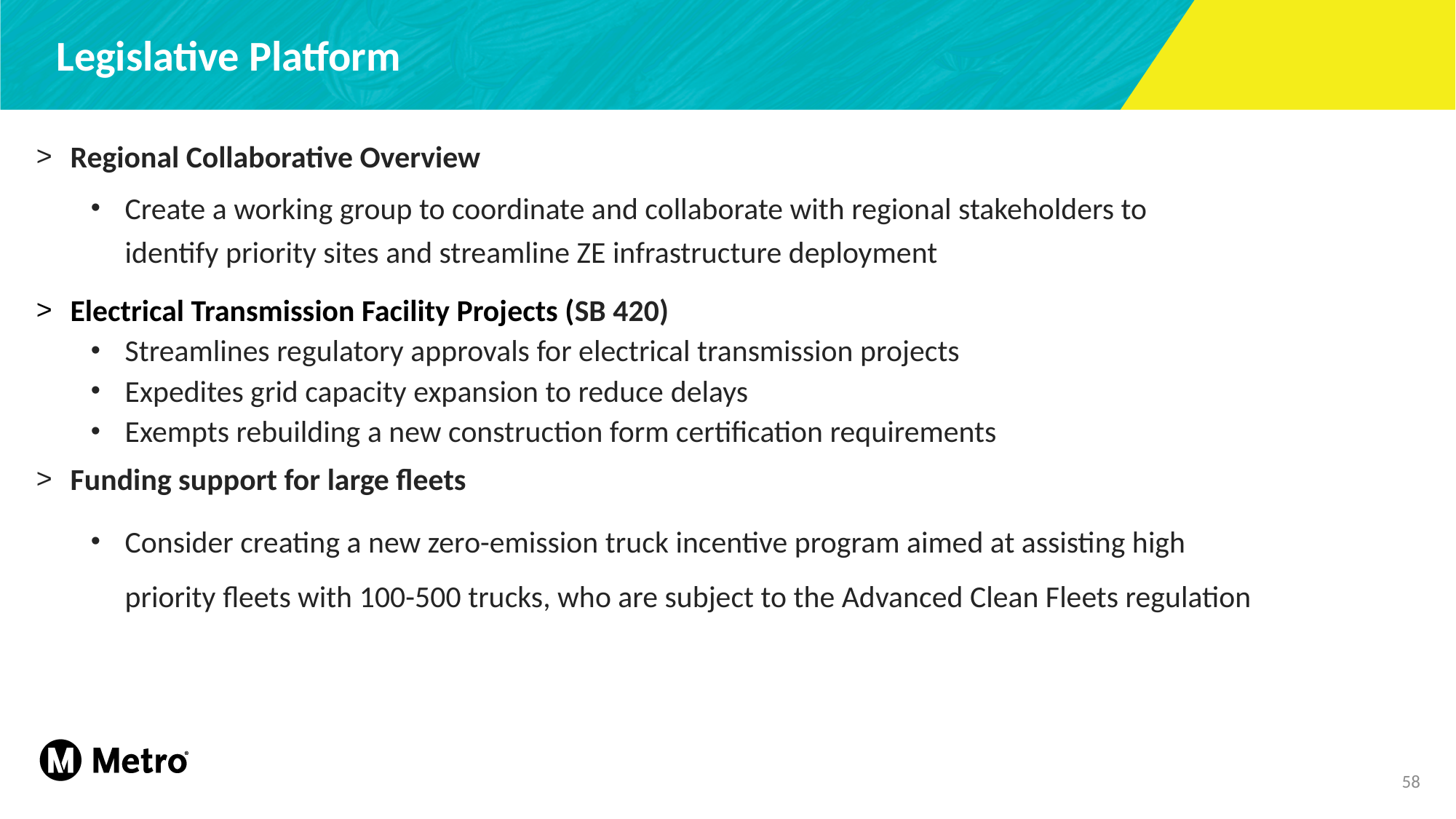

# Legislative Platform
Regional Collaborative Overview
Create a working group to coordinate and collaborate with regional stakeholders to identify priority sites and streamline ZE infrastructure deployment
Electrical Transmission Facility Projects (SB 420)
Streamlines regulatory approvals for electrical transmission projects
Expedites grid capacity expansion to reduce delays
Exempts rebuilding a new construction form certification requirements
Funding support for large fleets
Consider creating a new zero-emission truck incentive program aimed at assisting high priority fleets with 100-500 trucks, who are subject to the Advanced Clean Fleets regulation

58